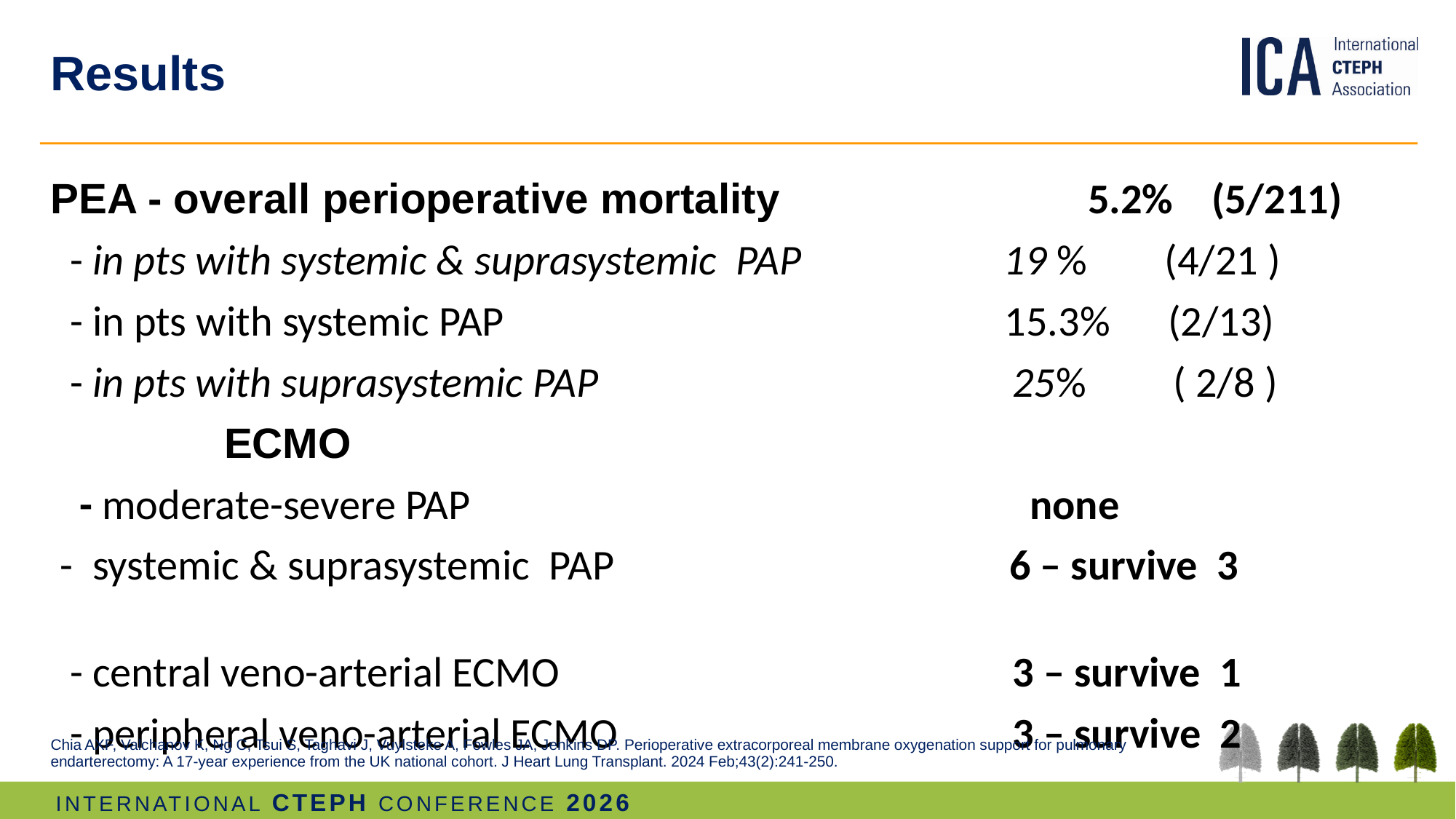

# Results
PEA - overall perioperative mortality                          5.2%    (5/211)
  - in pts with systemic & suprasystemic  PAP                     19 %        (4/21 )
  - in pts with systemic PAP                                                    15.3%      (2/13)
  - in pts with suprasystemic PAP                                           25%         ( 2/8 )
                  ECMO
   - moderate-severe PAP                                                          none
 -  systemic & suprasystemic  PAP                                         6 – survive  3
  - central veno-arterial ECMO                                               3 – survive  1
  - peripheral veno-arterial ECMO                                         3 – survive  2

Chia AXF, Valchanov K, Ng C, Tsui S, Taghavi J, Vuylsteke A, Fowles JA, Jenkins DP. Perioperative extracorporeal membrane oxygenation support for pulmonary endarterectomy: A 17-year experience from the UK national cohort. J Heart Lung Transplant. 2024 Feb;43(2):241-250.